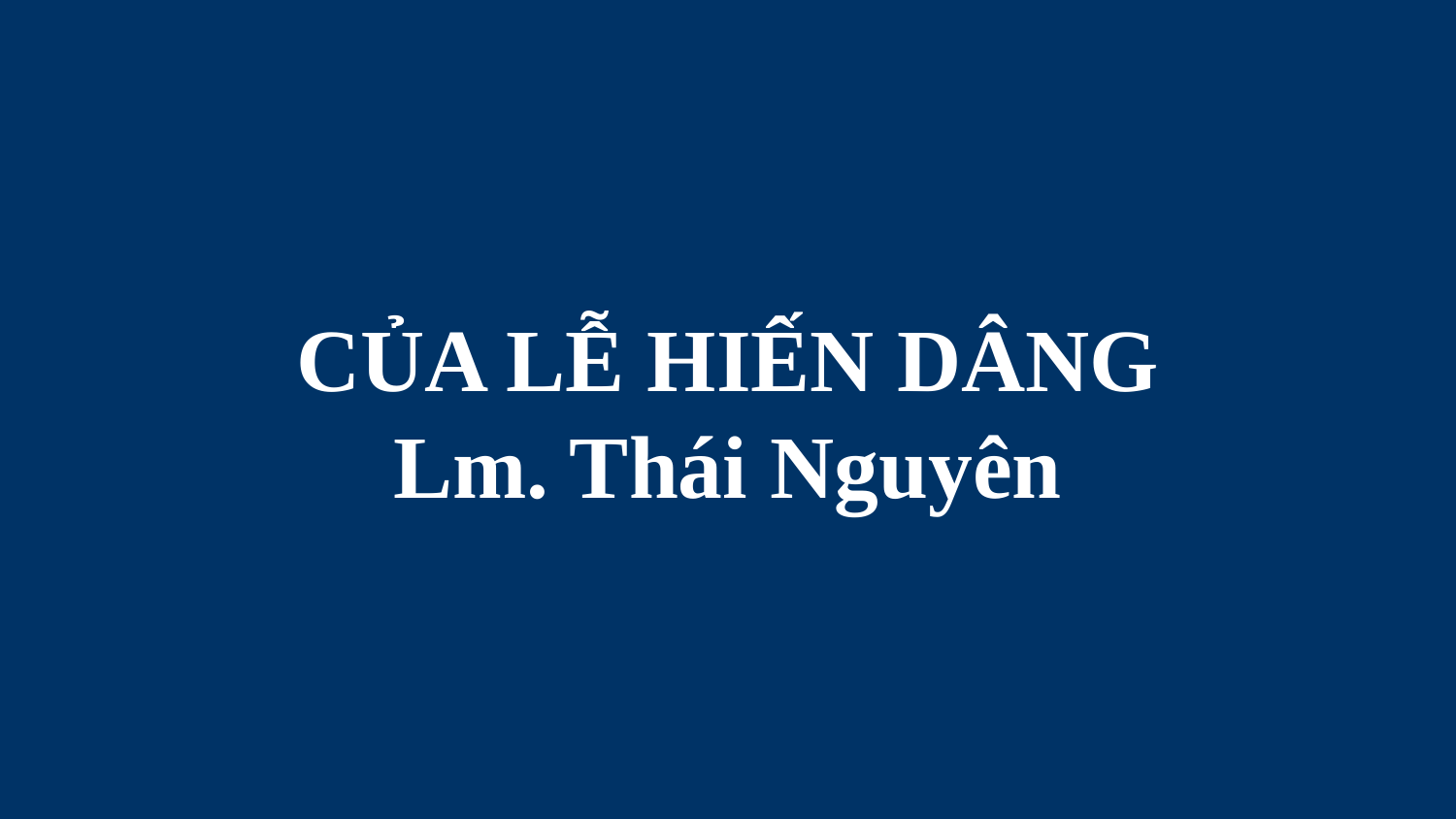

# CỦA LỄ HIẾN DÂNG Lm. Thái Nguyên